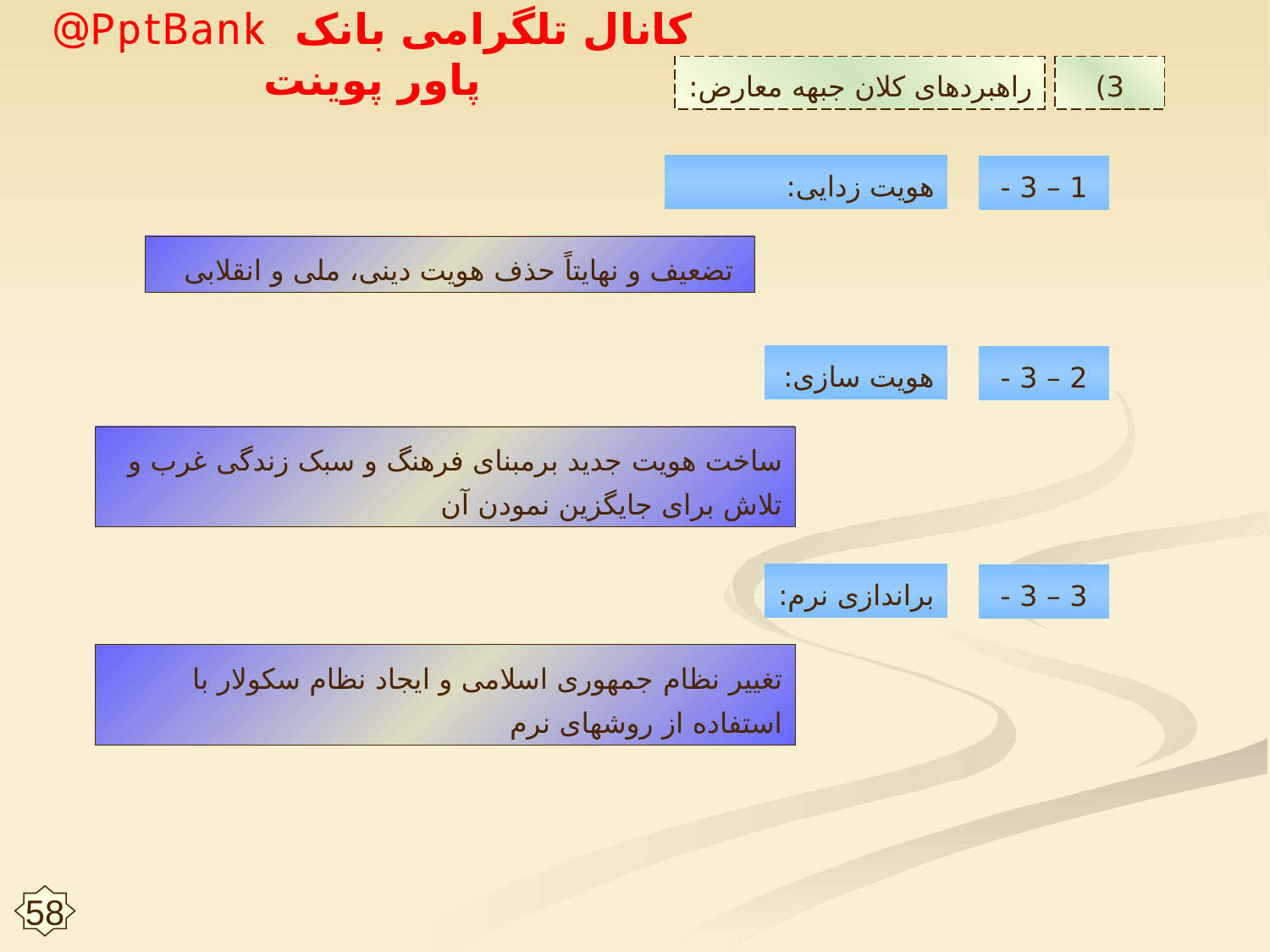

راهبردهاى كلان جبهه معارض:
3)
هویت زدایی:
1 – 3 -
تضعيف و نهايتاً حذف هویت دینی، ملی و انقلابی
هویت سازی:
2 – 3 -
ساخت هویت جديد برمبناى فرهنگ و سبک زندگی غرب و تلاش براى جايگزين نمودن آن
براندازی نرم:
3 – 3 -
تغيير نظام جمهورى اسلامى و ايجاد نظام سكولار با استفاده از روشهاى نرم
58